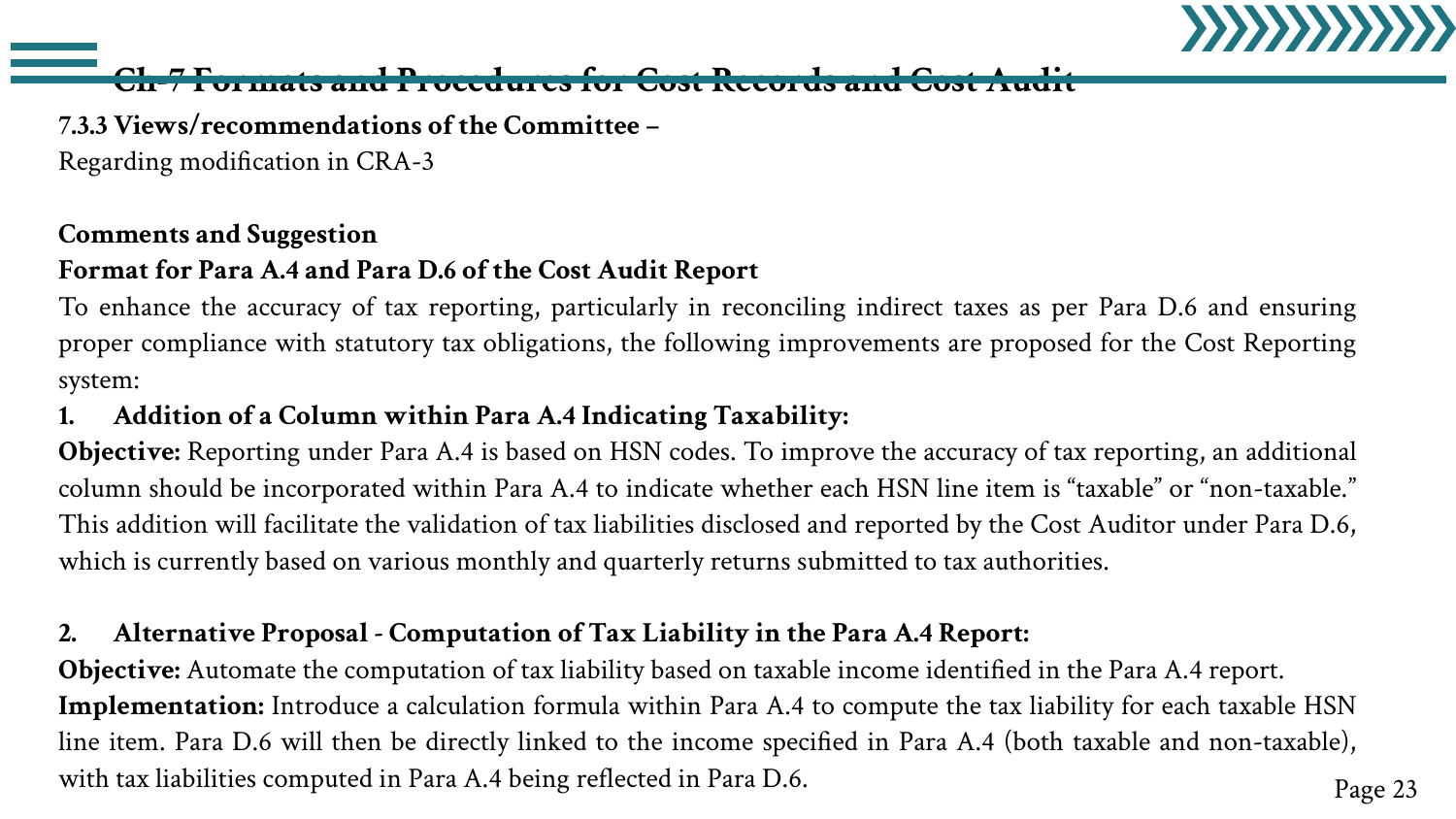

Ch-7 Formats and Procedures for Cost Records and Cost Audit

7.3.3 Views/recommendations of the Committee –
Regarding modification in CRA-3

Comments and Suggestion
Format for Para A.4 and Para D.6 of the Cost Audit Report
To enhance the accuracy of tax reporting, particularly in reconciling indirect taxes as per Para D.6 and ensuring proper compliance with statutory tax obligations, the following improvements are proposed for the Cost Reporting system:
Addition of a Column within Para A.4 Indicating Taxability:
Objective: Reporting under Para A.4 is based on HSN codes. To improve the accuracy of tax reporting, an additional column should be incorporated within Para A.4 to indicate whether each HSN line item is “taxable” or “non-taxable.” This addition will facilitate the validation of tax liabilities disclosed and reported by the Cost Auditor under Para D.6, which is currently based on various monthly and quarterly returns submitted to tax authorities.

Alternative Proposal - Computation of Tax Liability in the Para A.4 Report:
Objective: Automate the computation of tax liability based on taxable income identified in the Para A.4 report.
Implementation: Introduce a calculation formula within Para A.4 to compute the tax liability for each taxable HSN line item. Para D.6 will then be directly linked to the income specified in Para A.4 (both taxable and non-taxable), with tax liabilities computed in Para A.4 being reflected in Para D.6.
Page 23